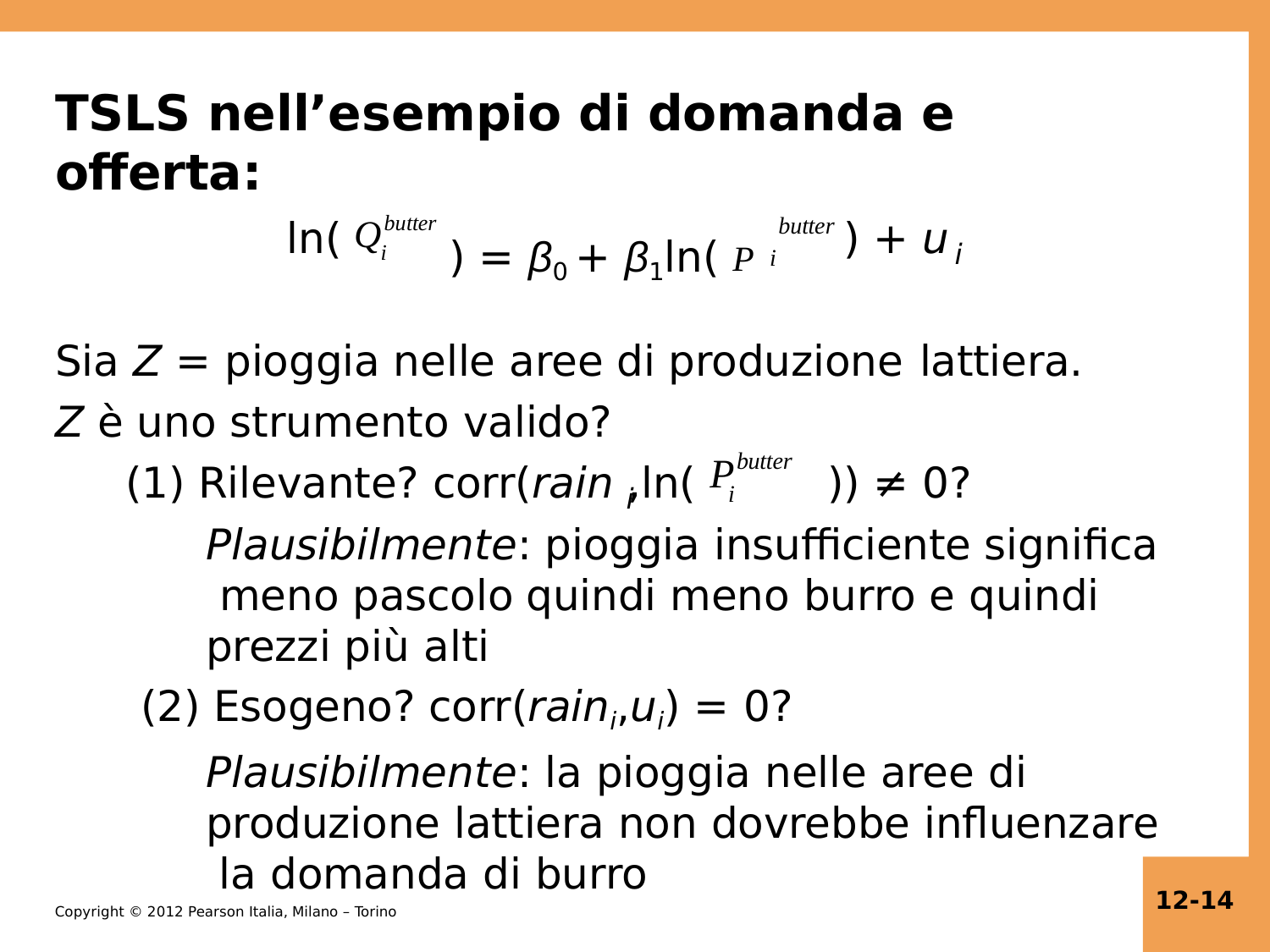

# TSLS nell’esempio di domanda e offerta:
butter
Q
butter
ln(
) = β0 + β1ln( P
) + u
i
i
i
Sia Z = pioggia nelle aree di produzione lattiera.
Z è uno strumento valido?
butter
P
(1) Rilevante? corr(rain ,ln(
)) ≠ 0?
i
i
Plausibilmente: pioggia insufficiente significa  meno pascolo quindi meno burro e quindi  prezzi più alti
(2) Esogeno? corr(raini,ui) = 0?
Plausibilmente: la pioggia nelle aree di  produzione lattiera non dovrebbe influenzare  la domanda di burro
12-14
Copyright © 2012 Pearson Italia, Milano – Torino